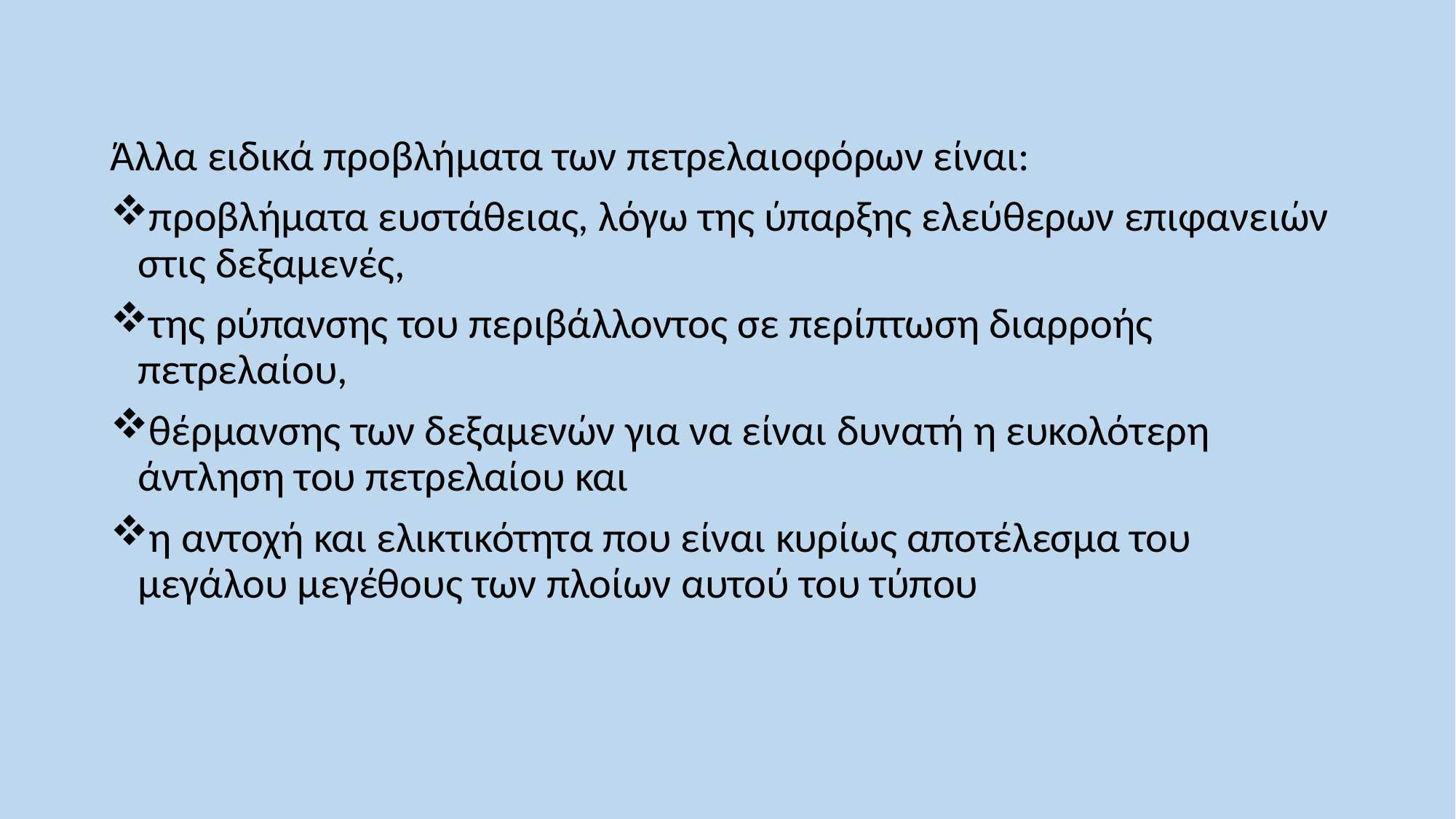

Άλλα ειδικά προβλήματα των πετρελαιοφόρων είναι:
προβλήματα ευστάθειας, λόγω της ύπαρξης ελεύθερων επιφανειών στις δεξαμενές,
της ρύπανσης του περιβάλλοντος σε περίπτωση διαρροής πετρελαίου,
θέρμανσης των δεξαμενών για να είναι δυνατή η ευκολότερη άντληση του πετρελαίου και
η αντοχή και ελικτικότητα που είναι κυρίως αποτέλεσμα του μεγάλου μεγέθους των πλοίων αυτού του τύπου